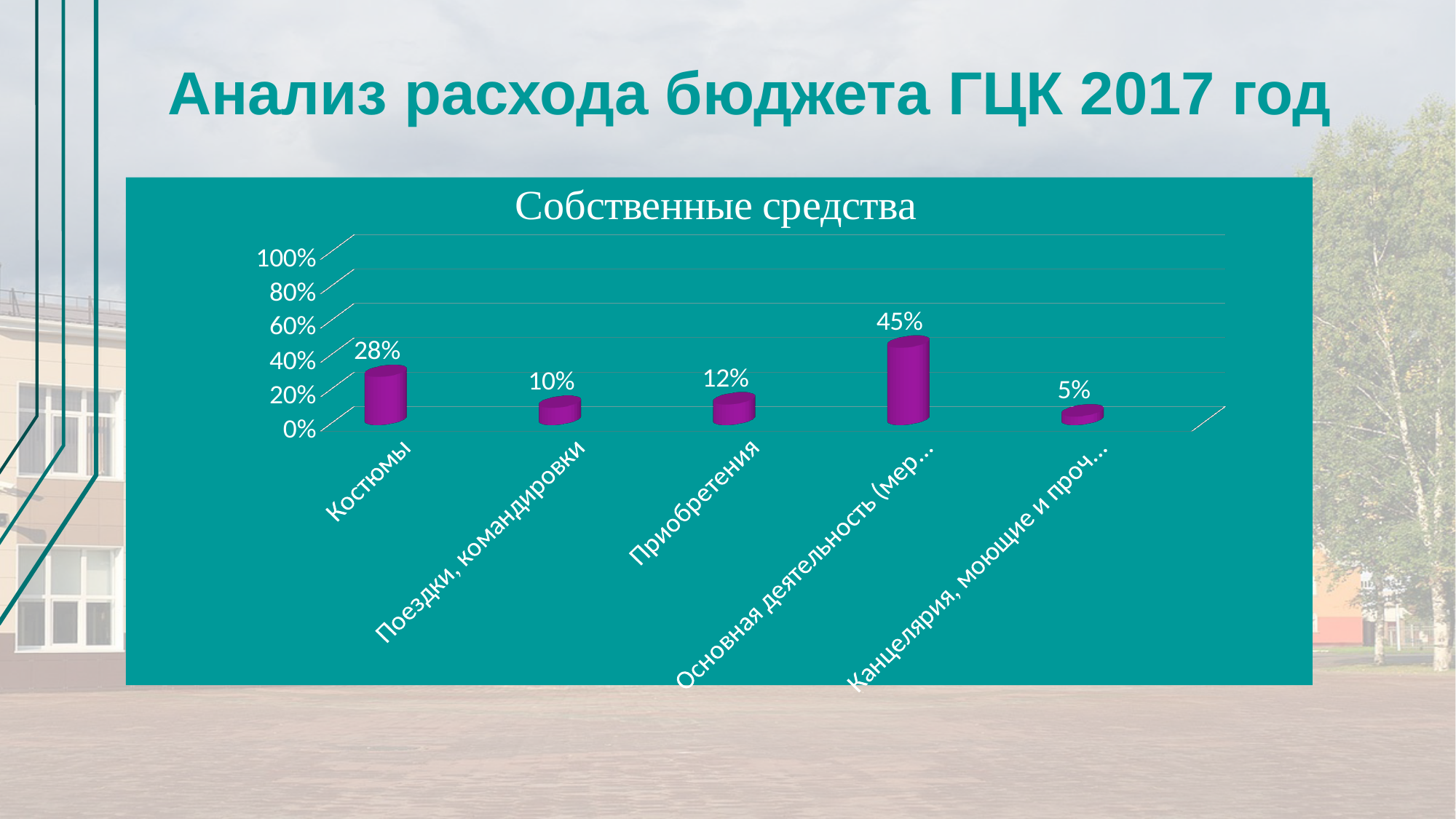

Анализ расхода бюджета ГЦК 2017 год

[unsupported chart]